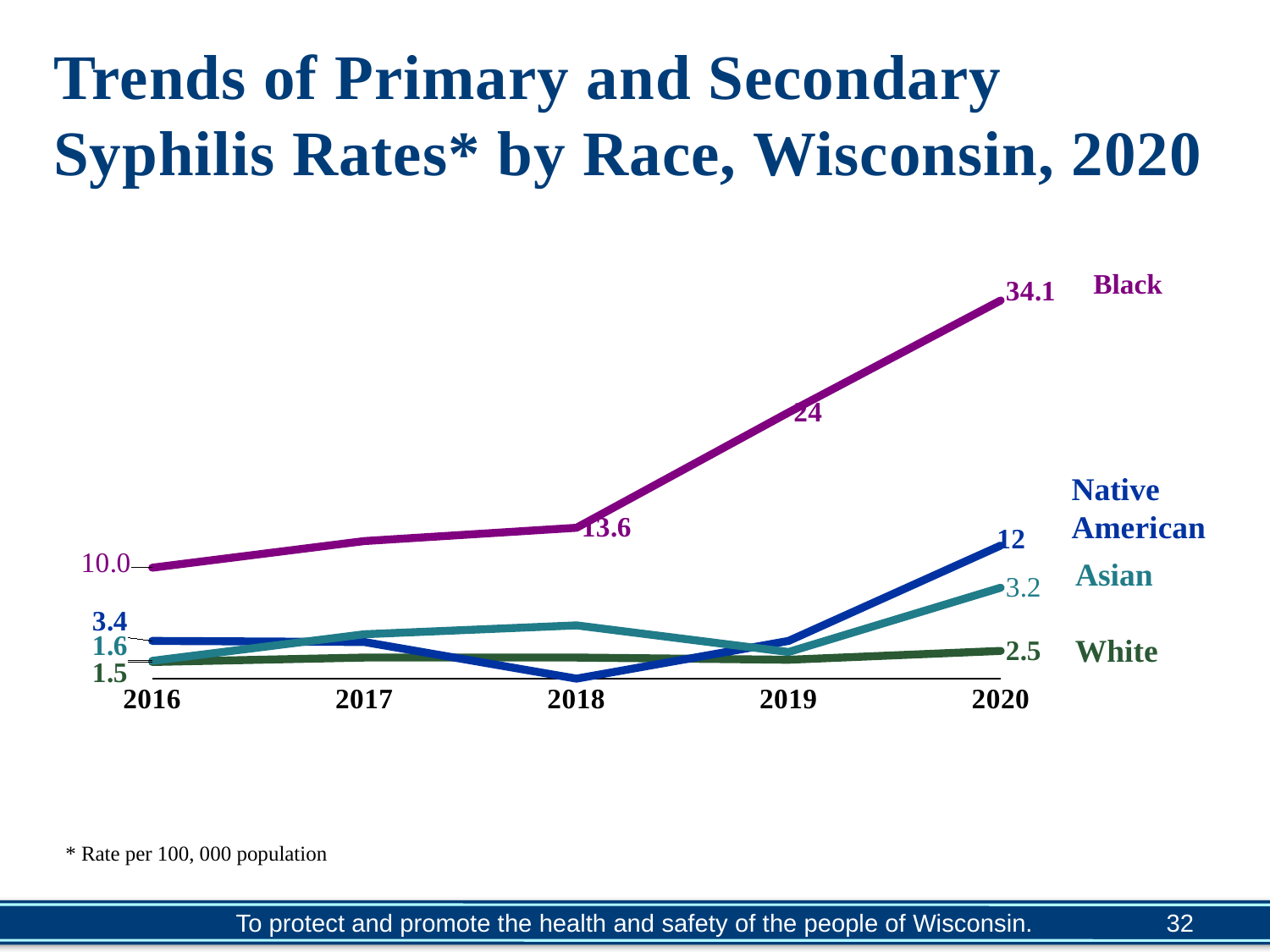

# Trends of Primary and Secondary Syphilis Rates* by Race, Wisconsin, 2020

### Chart

| Category | White | Black | Native American | Asian |
|---|---|---|---|---|
| 2016 | 1.5 | 10.0 | 3.4 | 1.6 |
| 2017 | 1.9 | 12.399999999999999 | 3.3 | 4.0 |
| 2018 | 1.9 | 13.6 | 0.0 | 4.800000000000001 |
| 2019 | 1.7000000000000002 | 24.0 | 3.4 | 2.4000000000000004 |
| 2020 | 2.5 | 34.1 | 12.0 | 8.2 |
* Rate per 100, 000 population
Black
Native
American
Asian
White
32